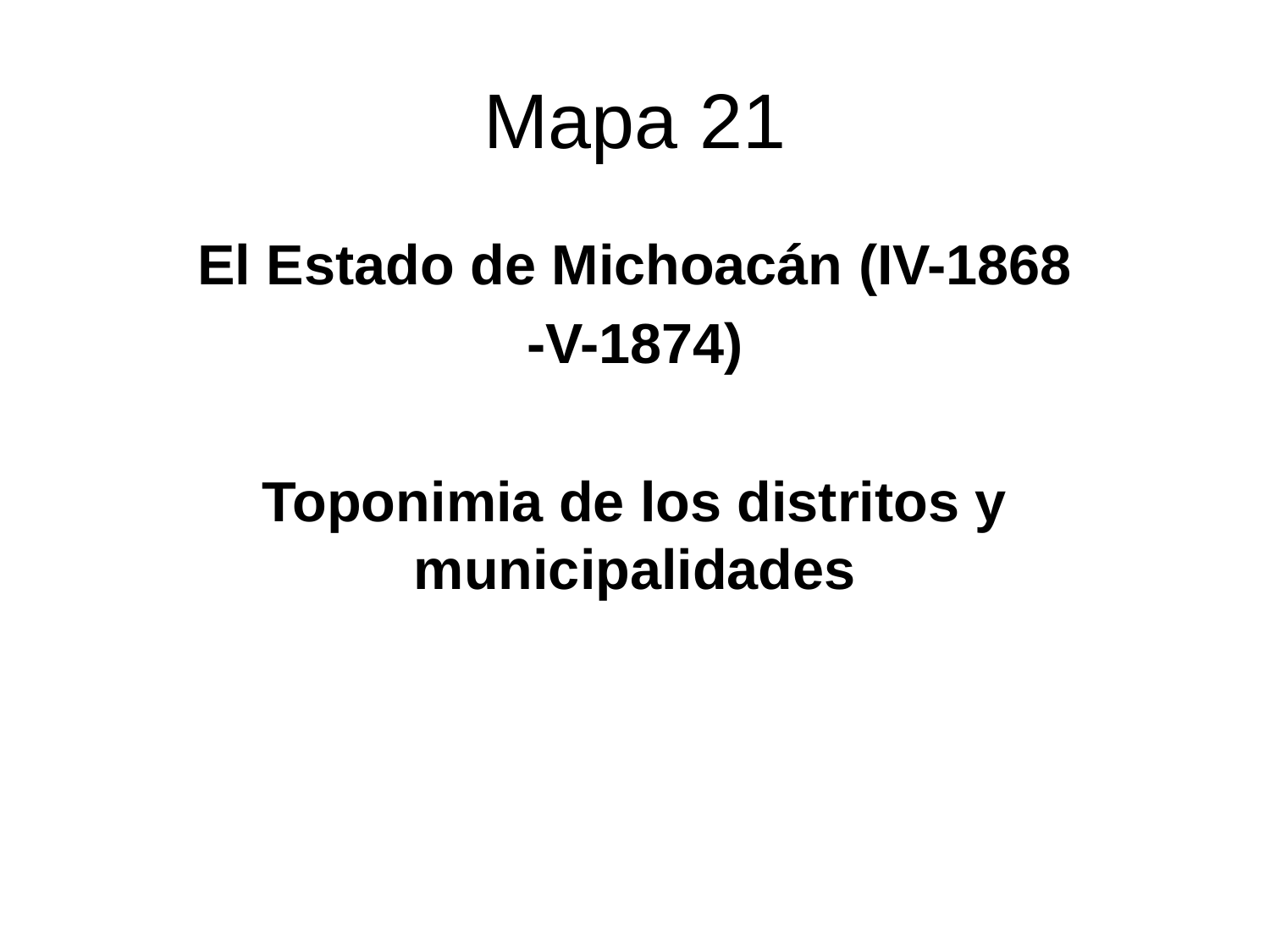

# Mapa 21
El Estado de Michoacán (IV-1868
-V-1874)

Toponimia de los distritos y municipalidades